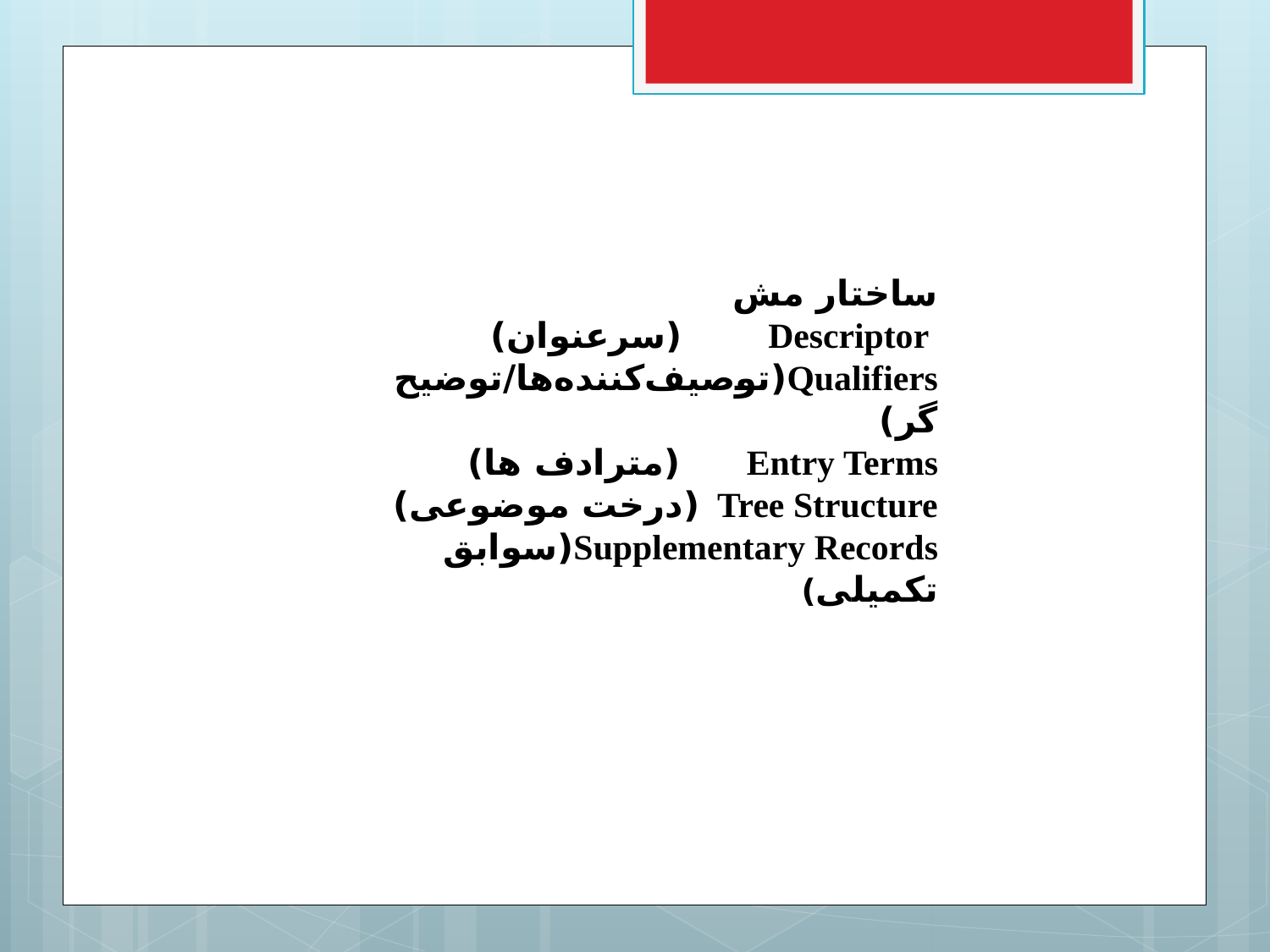

ساختار مش
 Descriptor       (سرعنوان)
Qualifiers(توصیف‌کننده‌ها/توضیح گر)
Entry Terms      (مترادف ها)
Tree Structure  (درخت موضوعی)
Supplementary Records(سوابق تکمیلی)